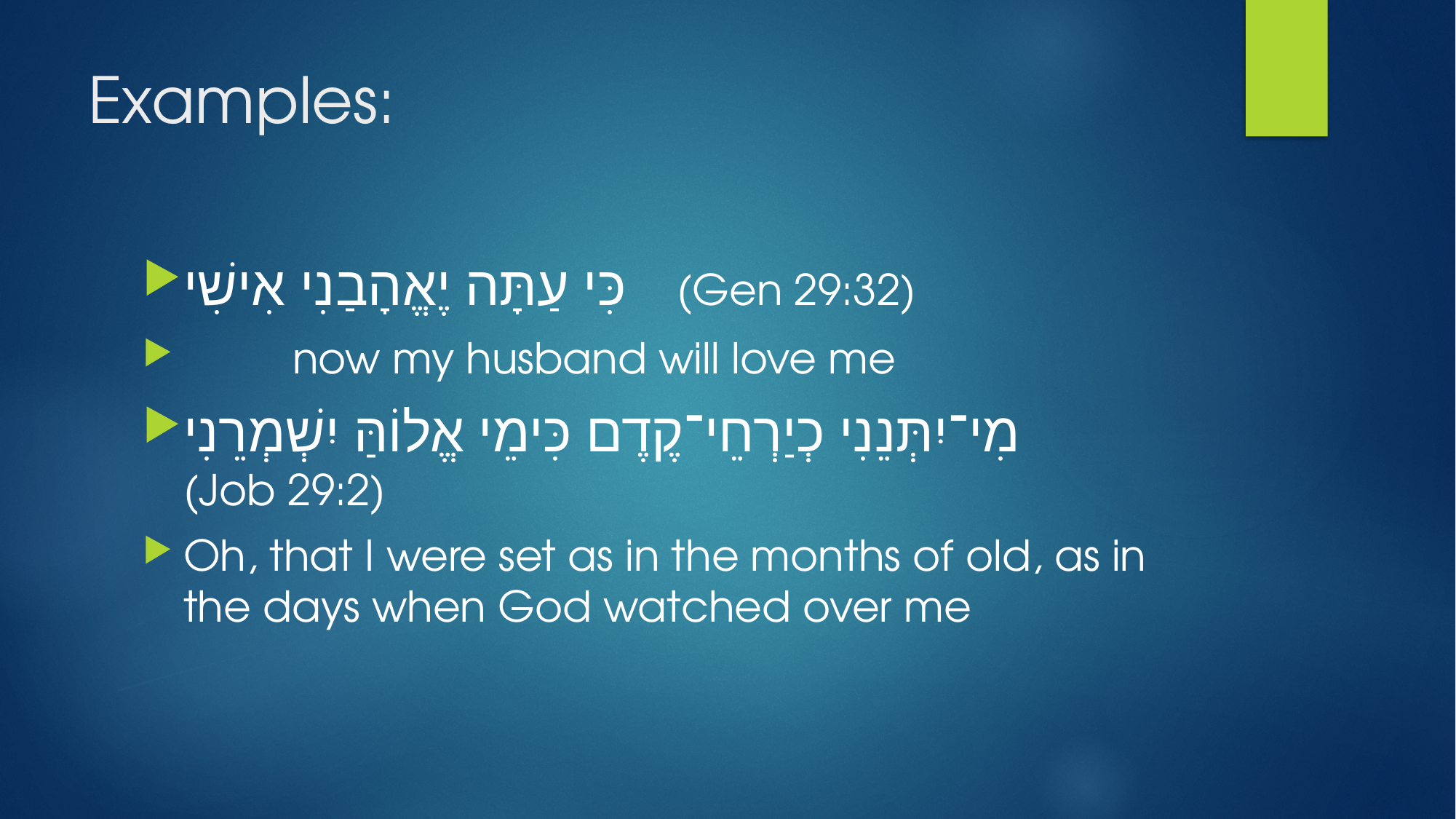

# Examples:
כִּי עַתָּה יֶאֱהָבַנִי אִישִׁי    (Gen 29:32)
 	now my husband will love me
מִי־יִתְּנֵנִי כְיַרְחֵי־קֶדֶם כִּימֵי אֱלוֹהַּ יִשְׁמְרֵנִי   (Job 29:2)
Oh, that I were set as in the months of old, as in the days when God watched over me